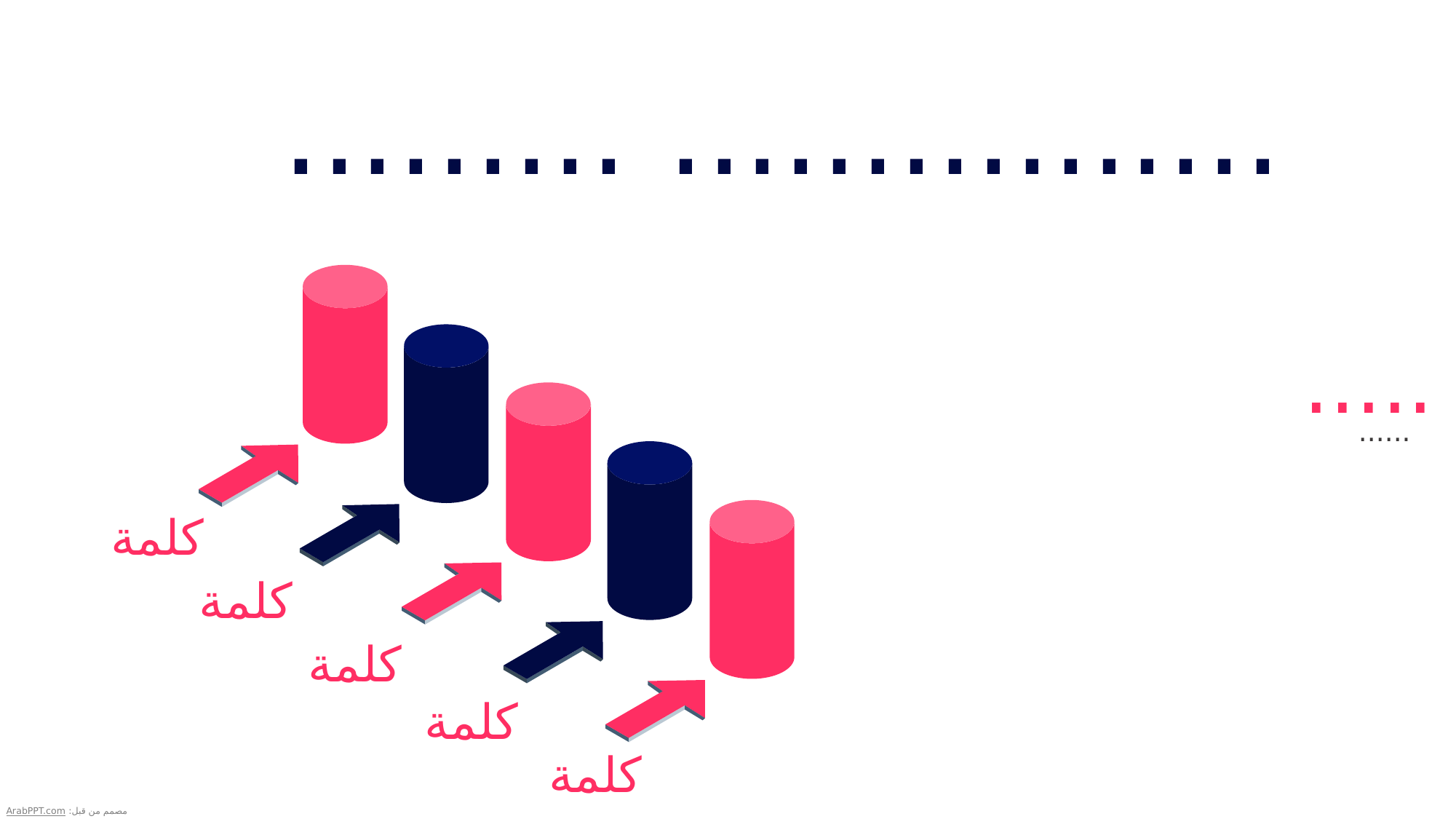

................ .........

.....
......
كلمة
كلمة
كلمة
كلمة
كلمة